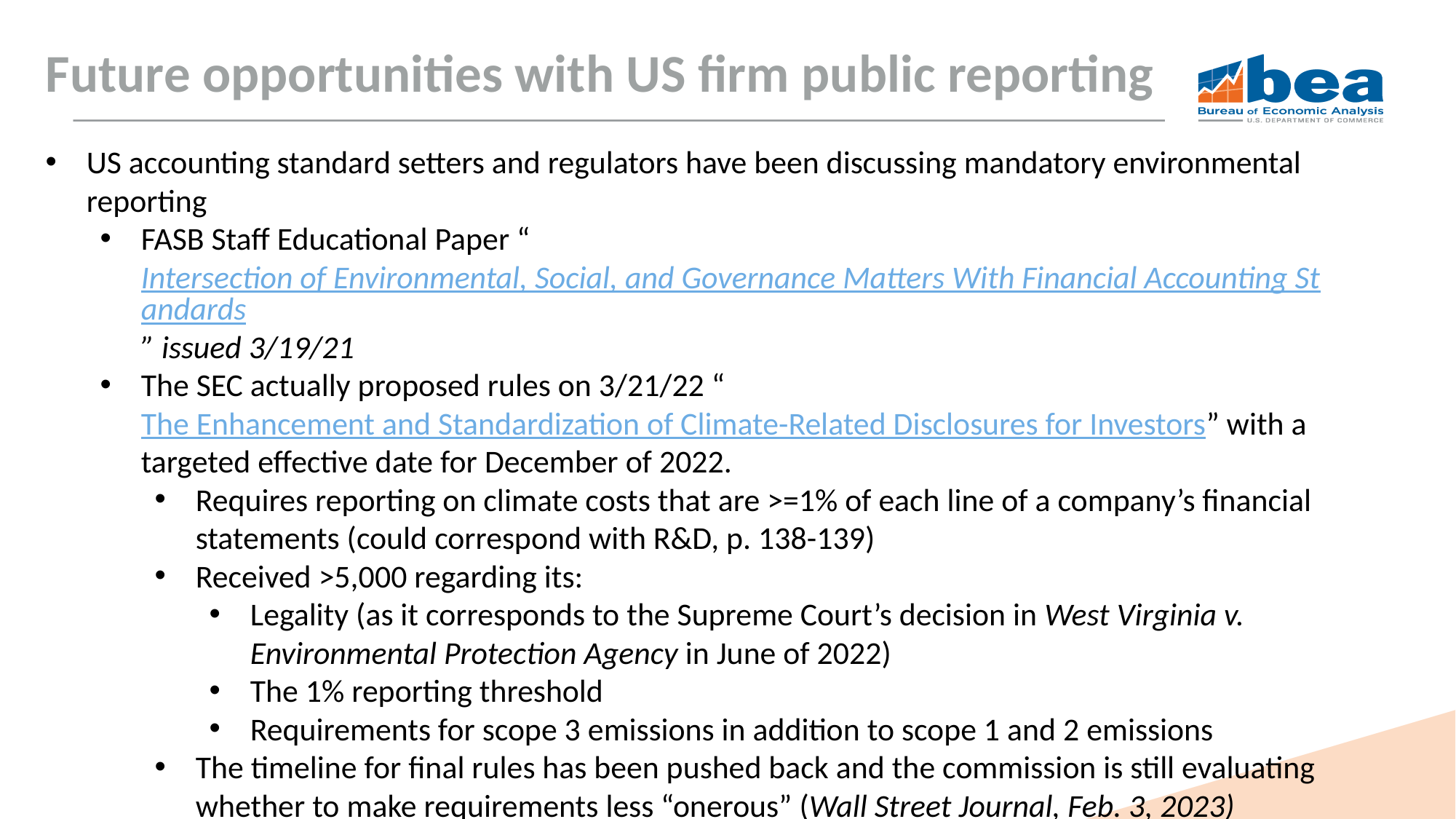

Future opportunities with US firm public reporting
US accounting standard setters and regulators have been discussing mandatory environmental reporting
FASB Staff Educational Paper “Intersection of Environmental, Social, and Governance Matters With Financial Accounting Standards” issued 3/19/21
The SEC actually proposed rules on 3/21/22 “The Enhancement and Standardization of Climate-Related Disclosures for Investors” with a targeted effective date for December of 2022.
Requires reporting on climate costs that are >=1% of each line of a company’s financial statements (could correspond with R&D, p. 138-139)
Received >5,000 regarding its:
Legality (as it corresponds to the Supreme Court’s decision in West Virginia v. Environmental Protection Agency in June of 2022)
The 1% reporting threshold
Requirements for scope 3 emissions in addition to scope 1 and 2 emissions
The timeline for final rules has been pushed back and the commission is still evaluating whether to make requirements less “onerous” (Wall Street Journal, Feb. 3, 2023)